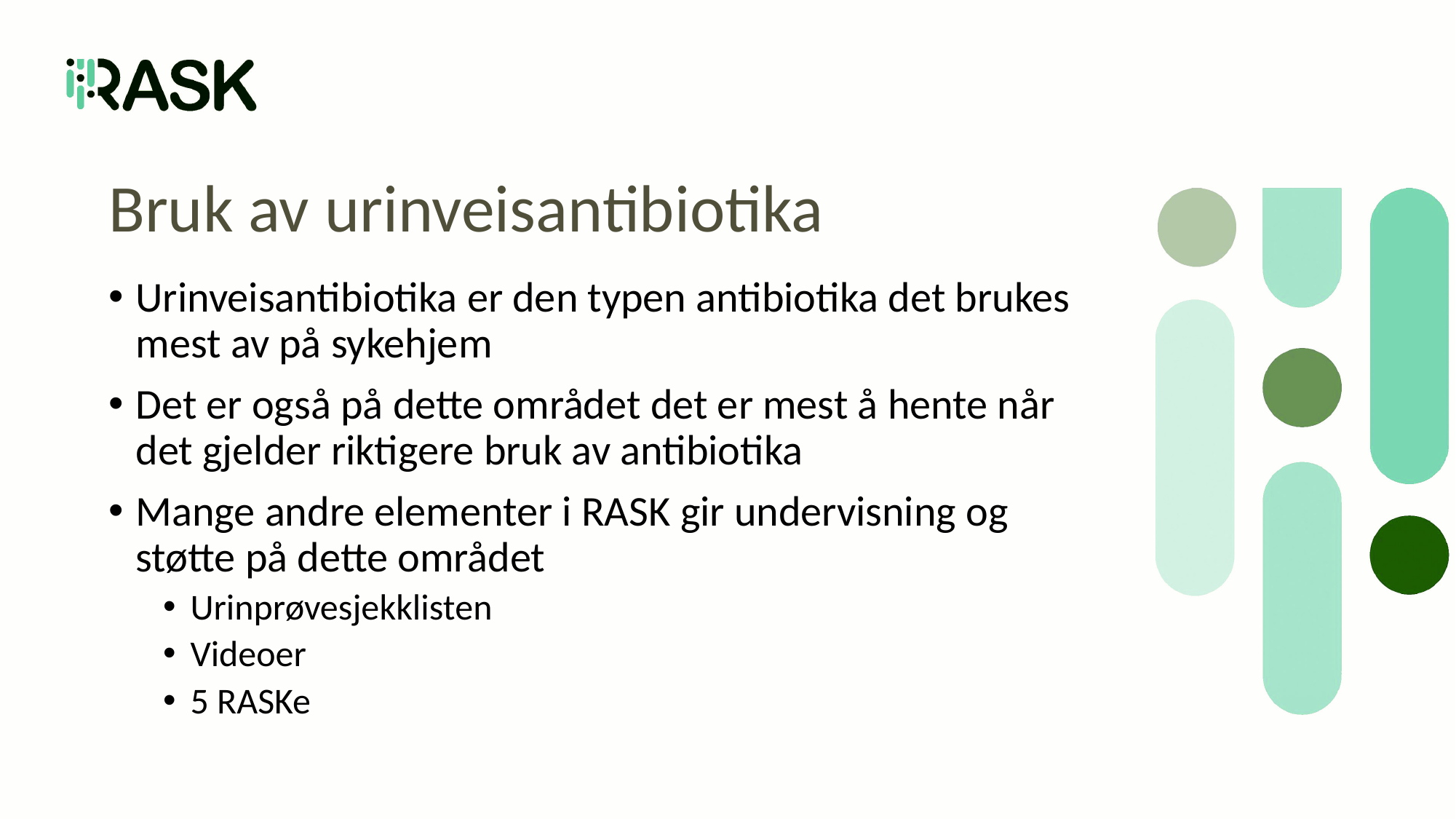

# Bruk av urinveisantibiotika
Urinveisantibiotika er den typen antibiotika det brukes mest av på sykehjem
Det er også på dette området det er mest å hente når det gjelder riktigere bruk av antibiotika
Mange andre elementer i RASK gir undervisning og støtte på dette området
Urinprøvesjekklisten
Videoer
5 RASKe